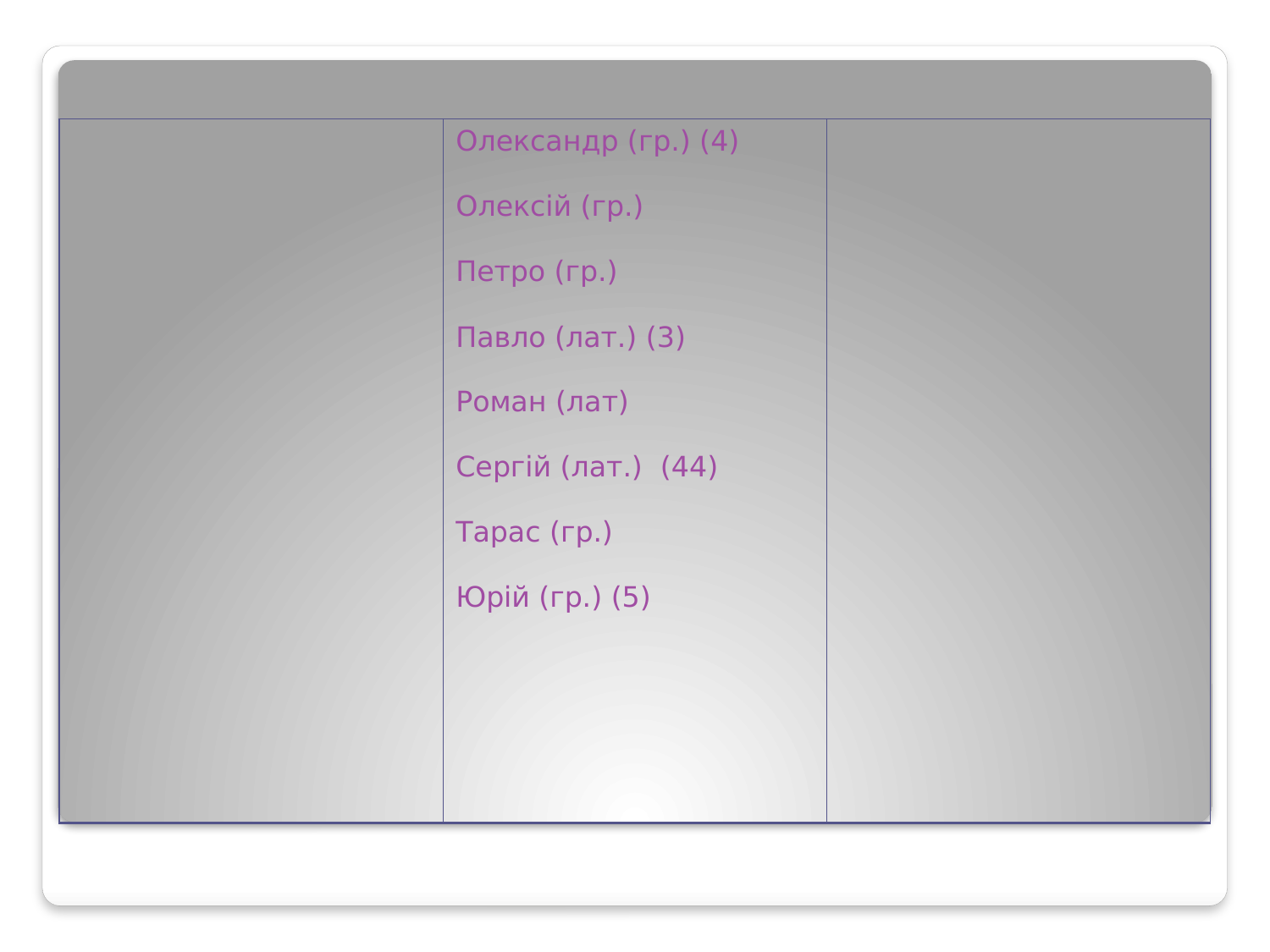

|  | Олександр (гр.) (4) Олексій (гр.) Петро (гр.) Павло (лат.) (3) Роман (лат) Сергій (лат.) (44) Тарас (гр.) Юрій (гр.) (5) |  |
| --- | --- | --- |